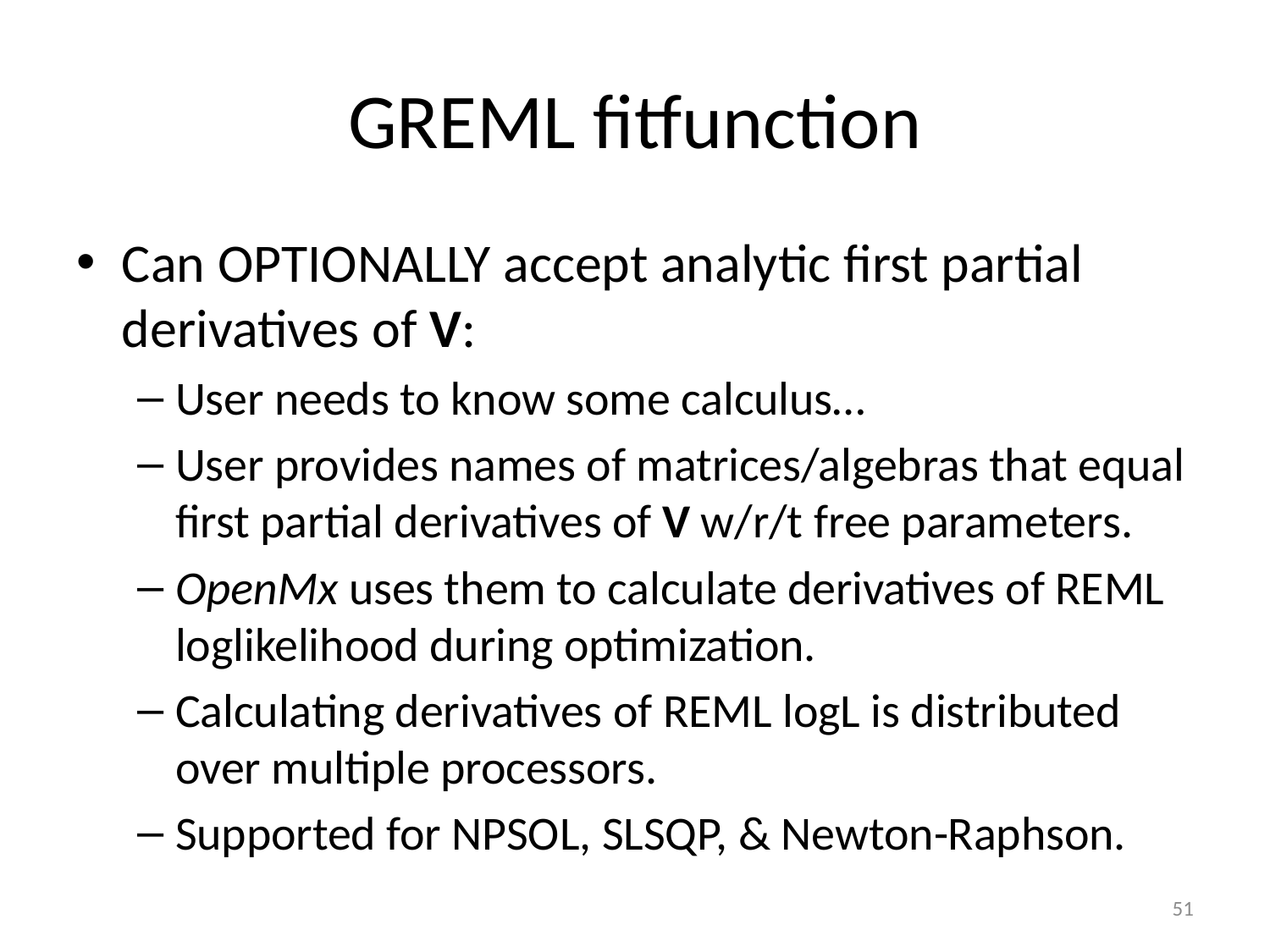

# GREML fitfunction
Can OPTIONALLY accept analytic first partial derivatives of V:
User needs to know some calculus…
User provides names of matrices/algebras that equal first partial derivatives of V w/r/t free parameters.
OpenMx uses them to calculate derivatives of REML loglikelihood during optimization.
Calculating derivatives of REML logL is distributed over multiple processors.
Supported for NPSOL, SLSQP, & Newton-Raphson.
51